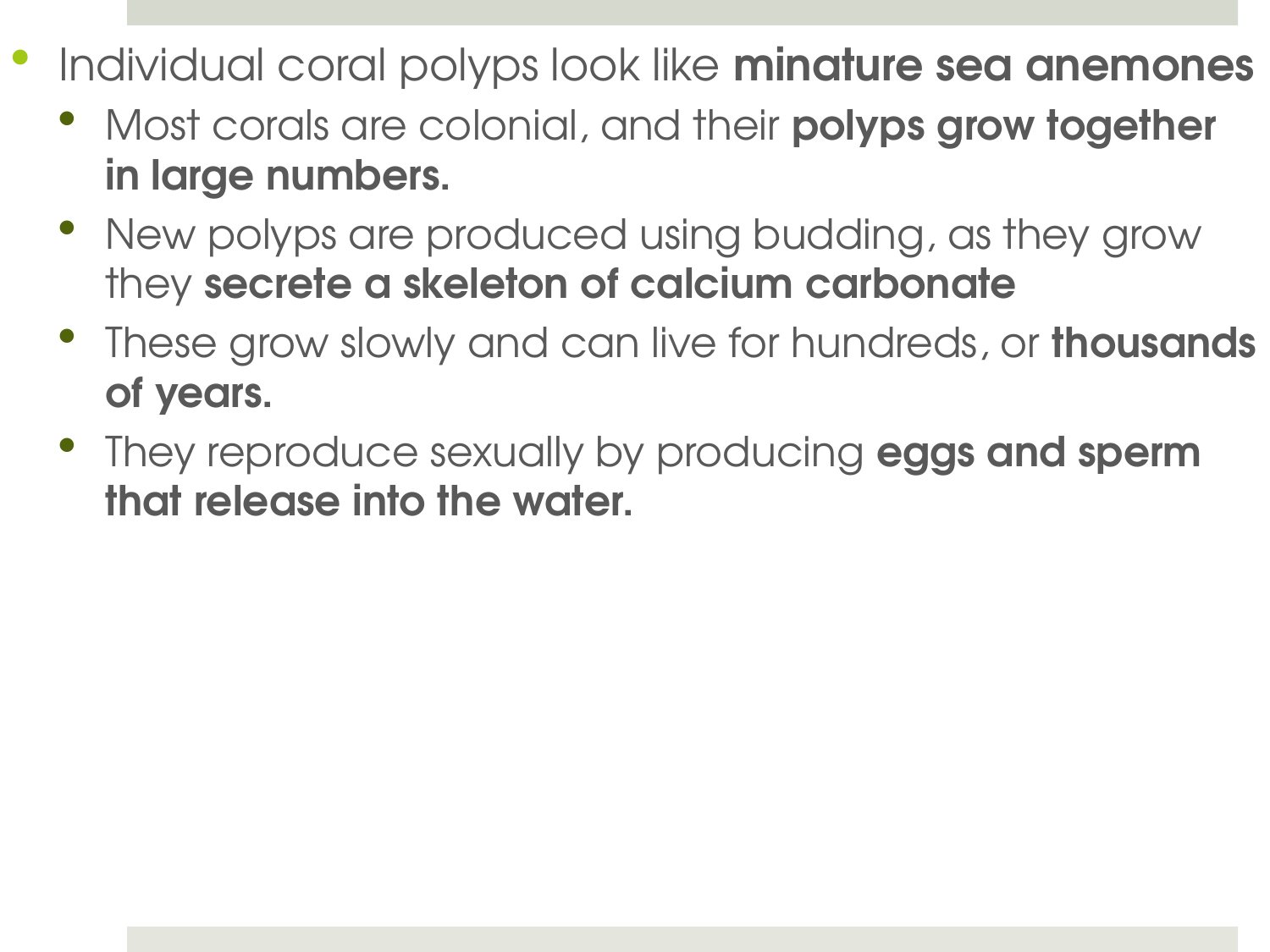

Individual coral polyps look like minature sea anemones
Most corals are colonial, and their polyps grow together in large numbers.
New polyps are produced using budding, as they grow they secrete a skeleton of calcium carbonate
These grow slowly and can live for hundreds, or thousands of years.
They reproduce sexually by producing eggs and sperm that release into the water.